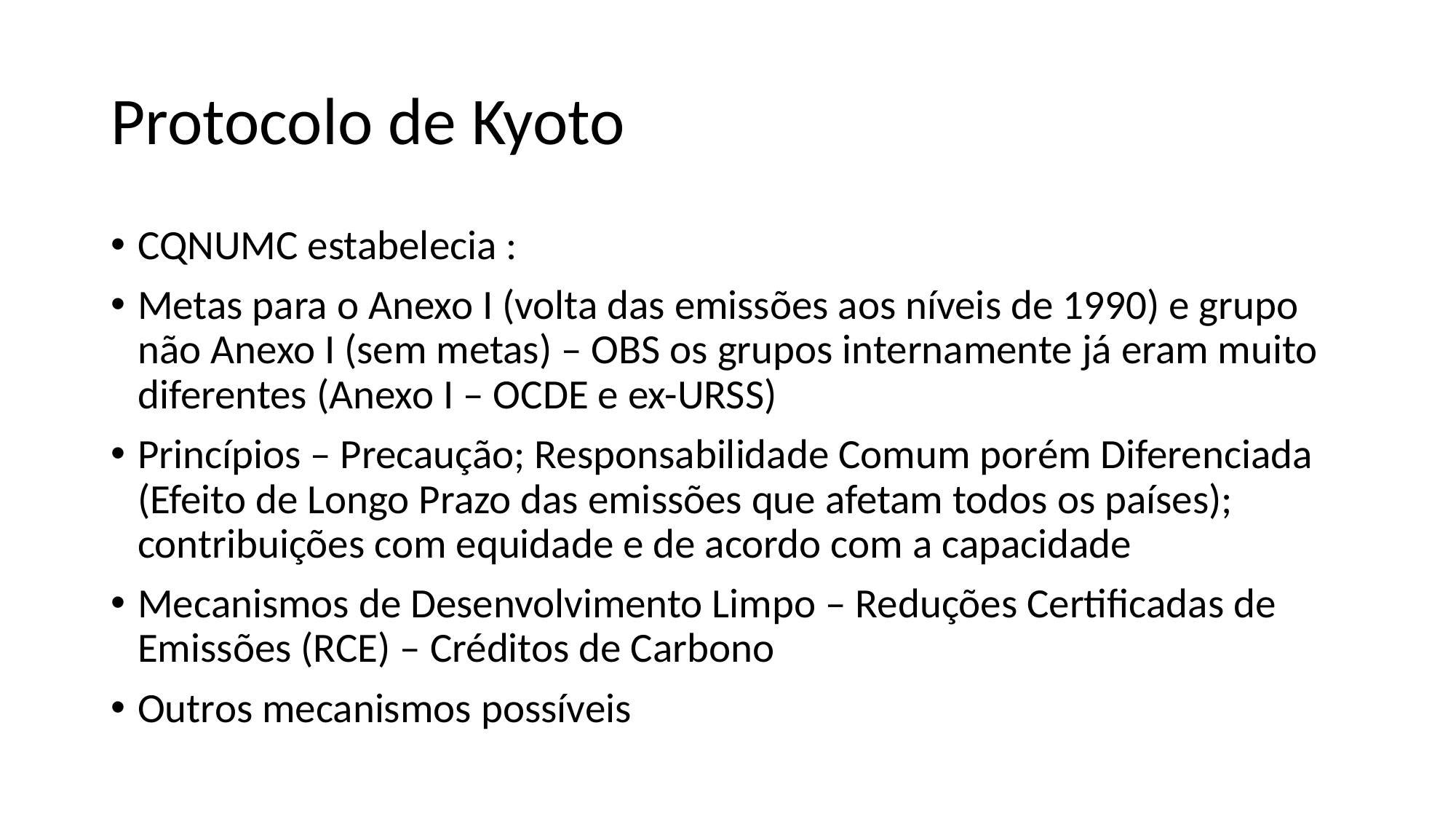

# Protocolo de Kyoto
CQNUMC estabelecia :
Metas para o Anexo I (volta das emissões aos níveis de 1990) e grupo não Anexo I (sem metas) – OBS os grupos internamente já eram muito diferentes (Anexo I – OCDE e ex-URSS)
Princípios – Precaução; Responsabilidade Comum porém Diferenciada (Efeito de Longo Prazo das emissões que afetam todos os países); contribuições com equidade e de acordo com a capacidade
Mecanismos de Desenvolvimento Limpo – Reduções Certificadas de Emissões (RCE) – Créditos de Carbono
Outros mecanismos possíveis